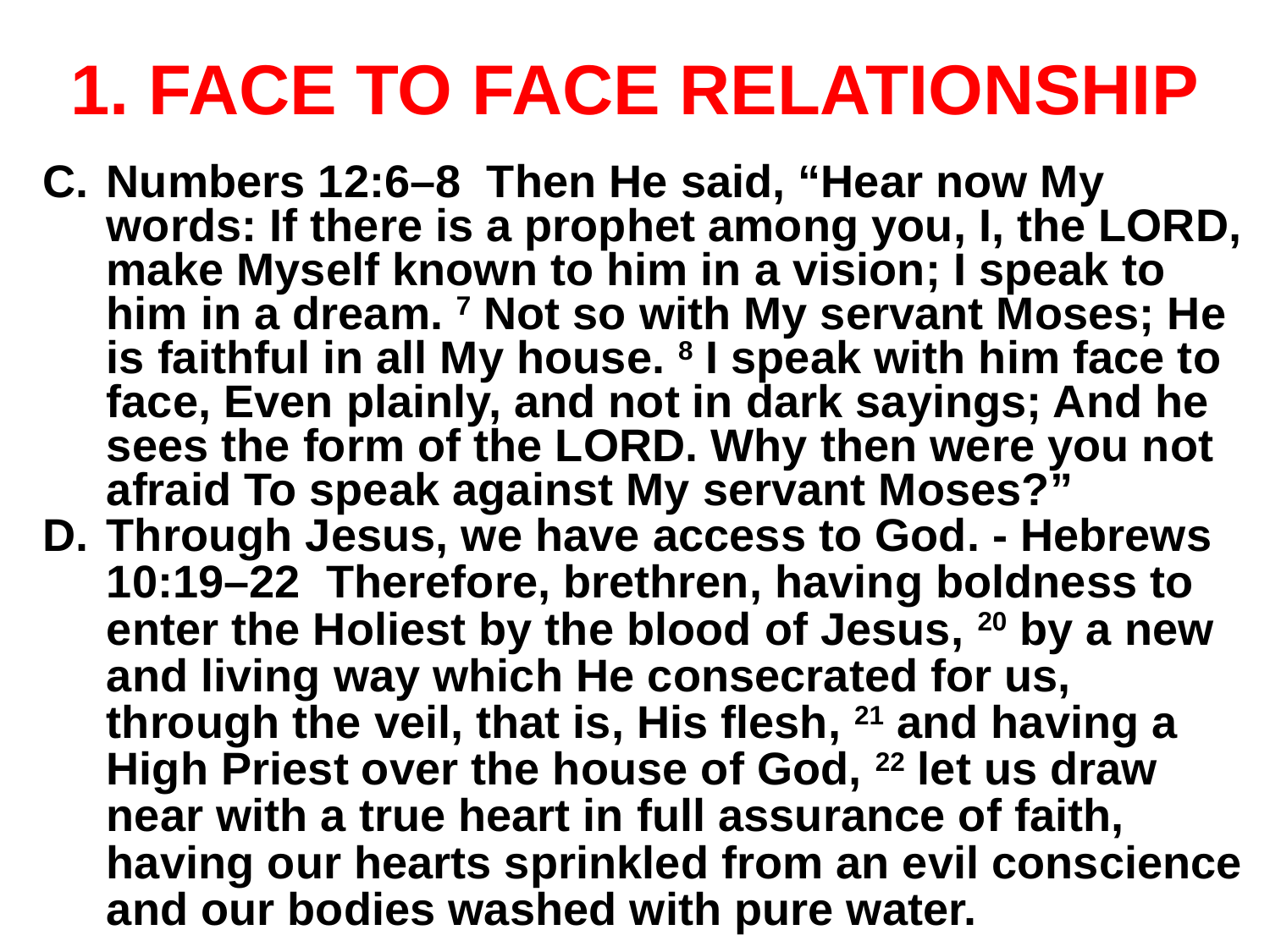

# 1. FACE TO FACE RELATIONSHIP
Numbers 12:6–8  Then He said, “Hear now My words: If there is a prophet among you, I, the LORD, make Myself known to him in a vision; I speak to him in a dream. 7 Not so with My servant Moses; He is faithful in all My house. 8 I speak with him face to face, Even plainly, and not in dark sayings; And he sees the form of the LORD. Why then were you not afraid To speak against My servant Moses?”
Through Jesus, we have access to God. - Hebrews 10:19–22  Therefore, brethren, having boldness to enter the Holiest by the blood of Jesus, 20 by a new and living way which He consecrated for us, through the veil, that is, His flesh, 21 and having a High Priest over the house of God, 22 let us draw near with a true heart in full assurance of faith, having our hearts sprinkled from an evil conscience and our bodies washed with pure water.